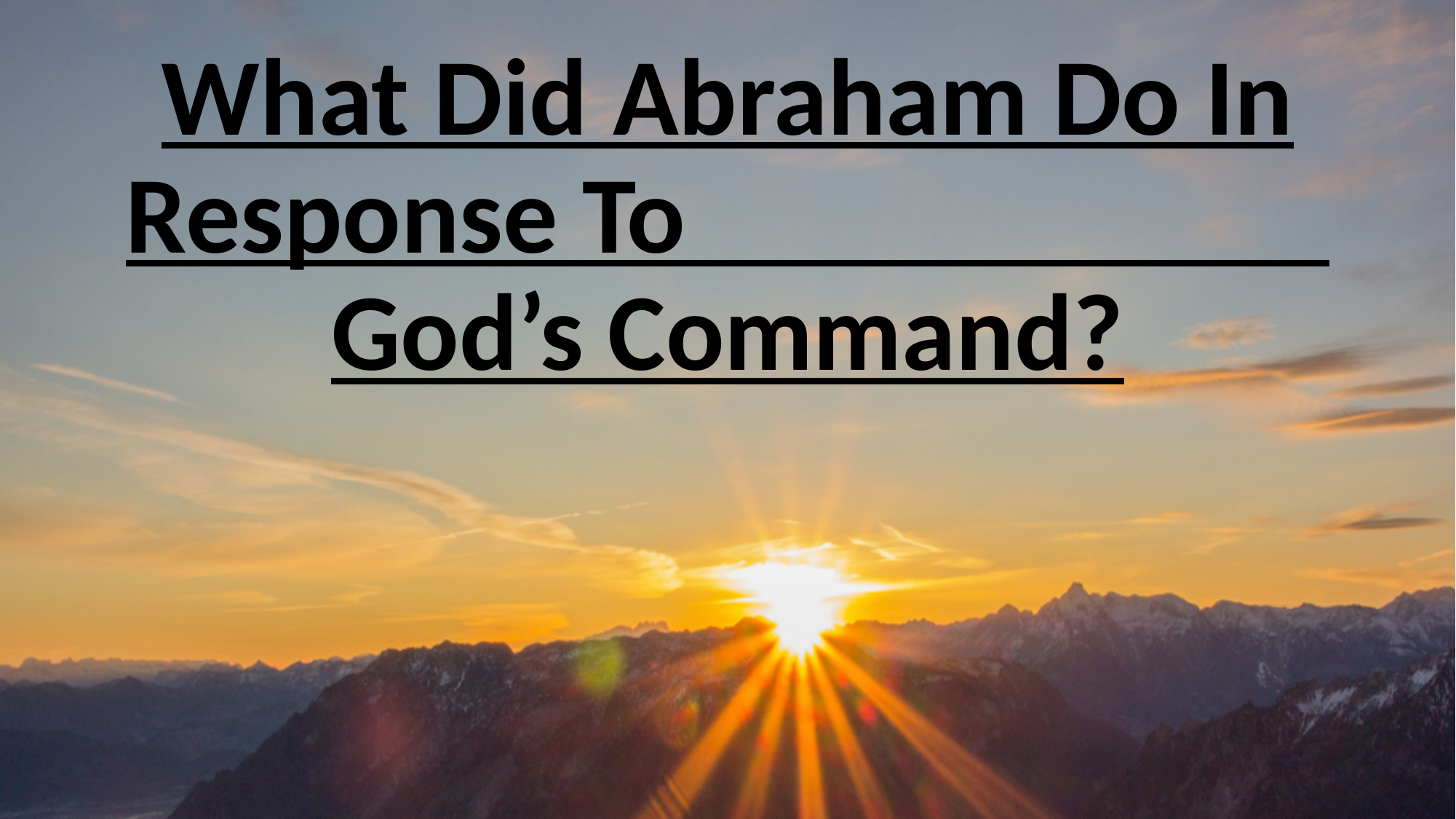

What Did Abraham Do In Response To                           God’s Command?

#